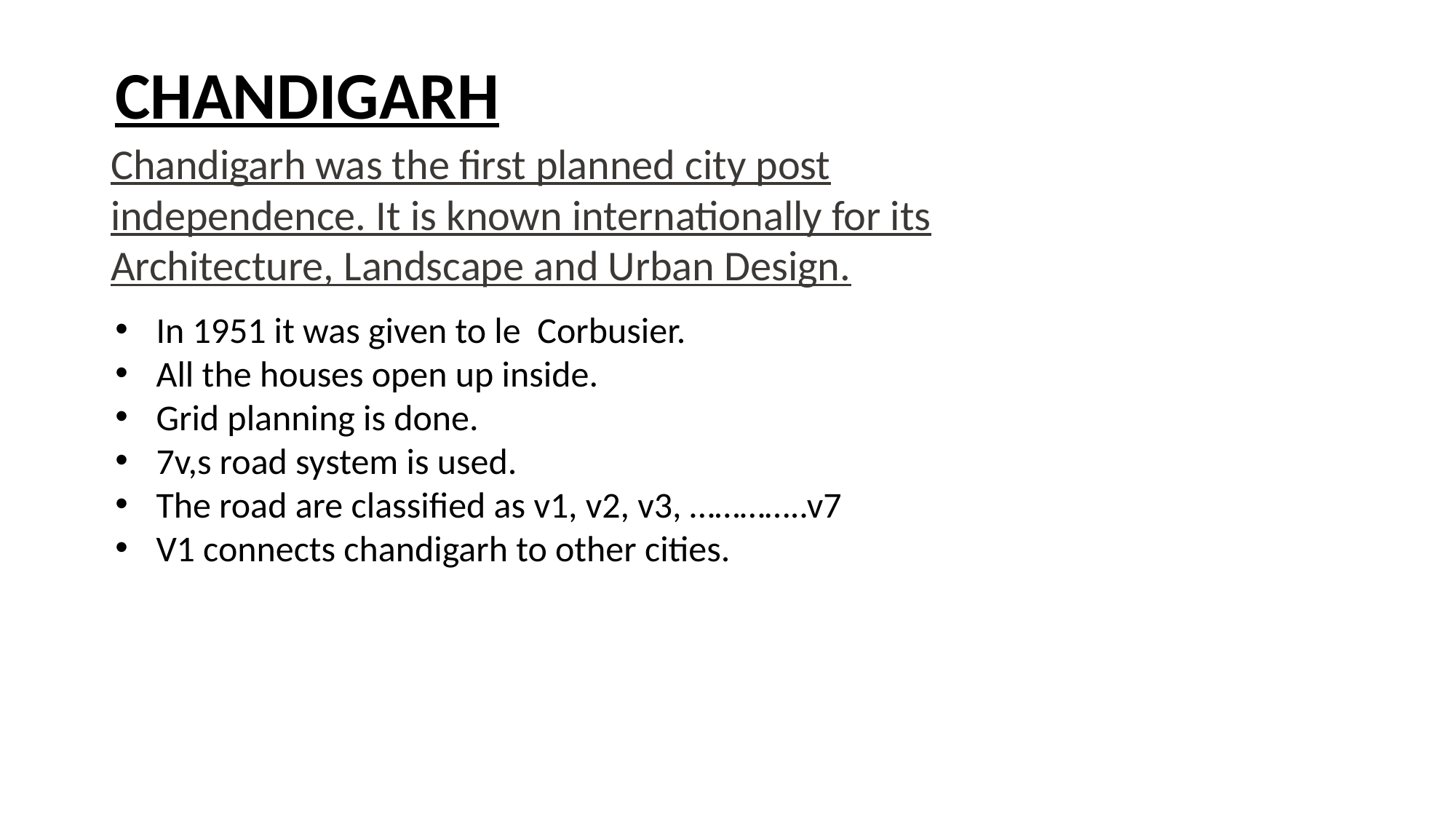

CHANDIGARH
Chandigarh was the first planned city post independence. It is known internationally for its Architecture, Landscape and Urban Design.
In 1951 it was given to le  Corbusier.
All the houses open up inside.
Grid planning is done.
7v,s road system is used.
The road are classified as v1, v2, v3, …………..v7
V1 connects chandigarh to other cities.